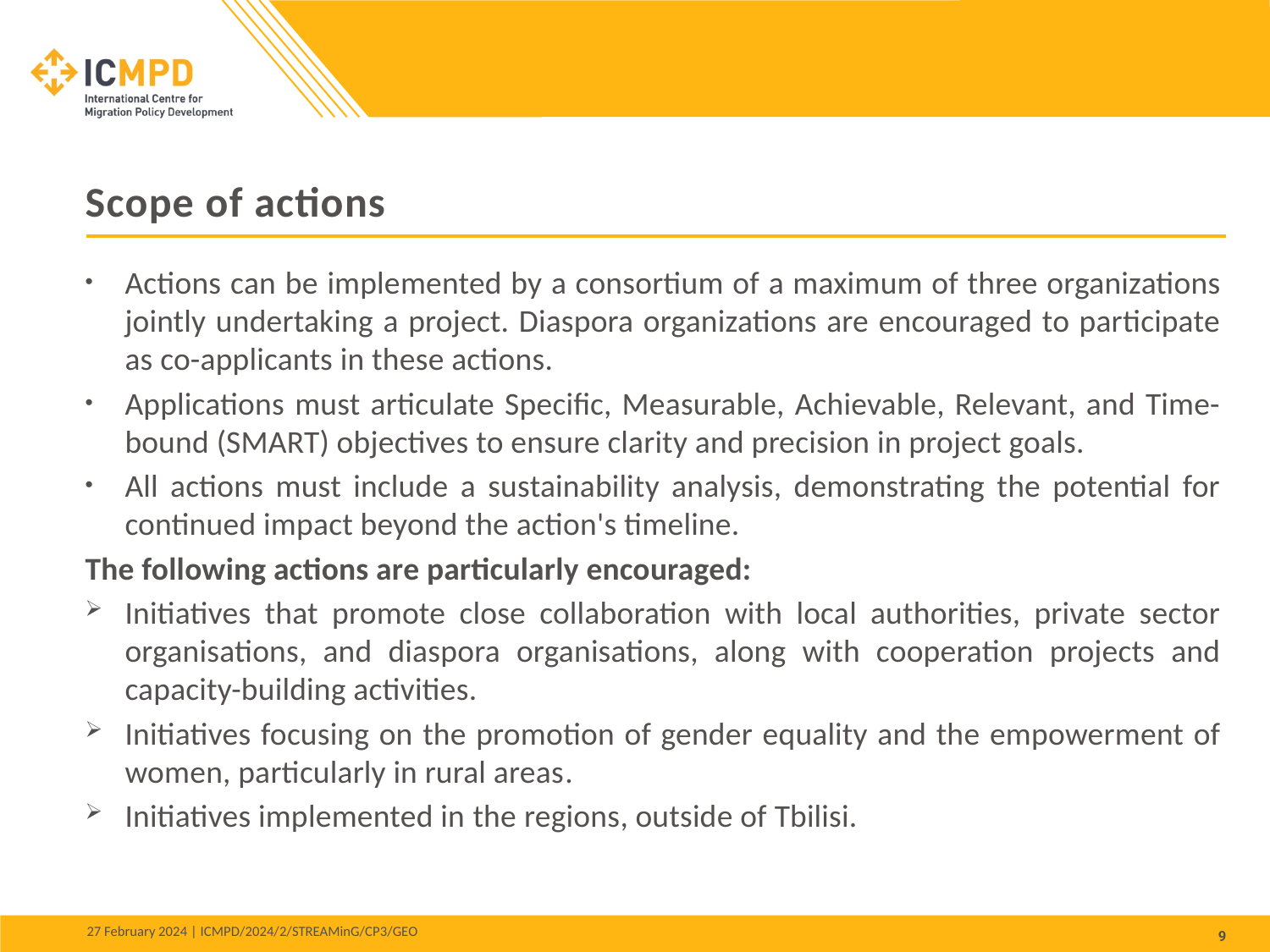

Scope of actions
Actions can be implemented by a consortium of a maximum of three organizations jointly undertaking a project. Diaspora organizations are encouraged to participate as co-applicants in these actions.
Applications must articulate Specific, Measurable, Achievable, Relevant, and Time-bound (SMART) objectives to ensure clarity and precision in project goals.
All actions must include a sustainability analysis, demonstrating the potential for continued impact beyond the action's timeline.
The following actions are particularly encouraged:
Initiatives that promote close collaboration with local authorities, private sector organisations, and diaspora organisations, along with cooperation projects and capacity-building activities.
Initiatives focusing on the promotion of gender equality and the empowerment of women, particularly in rural areas.
Initiatives implemented in the regions, outside of Tbilisi.